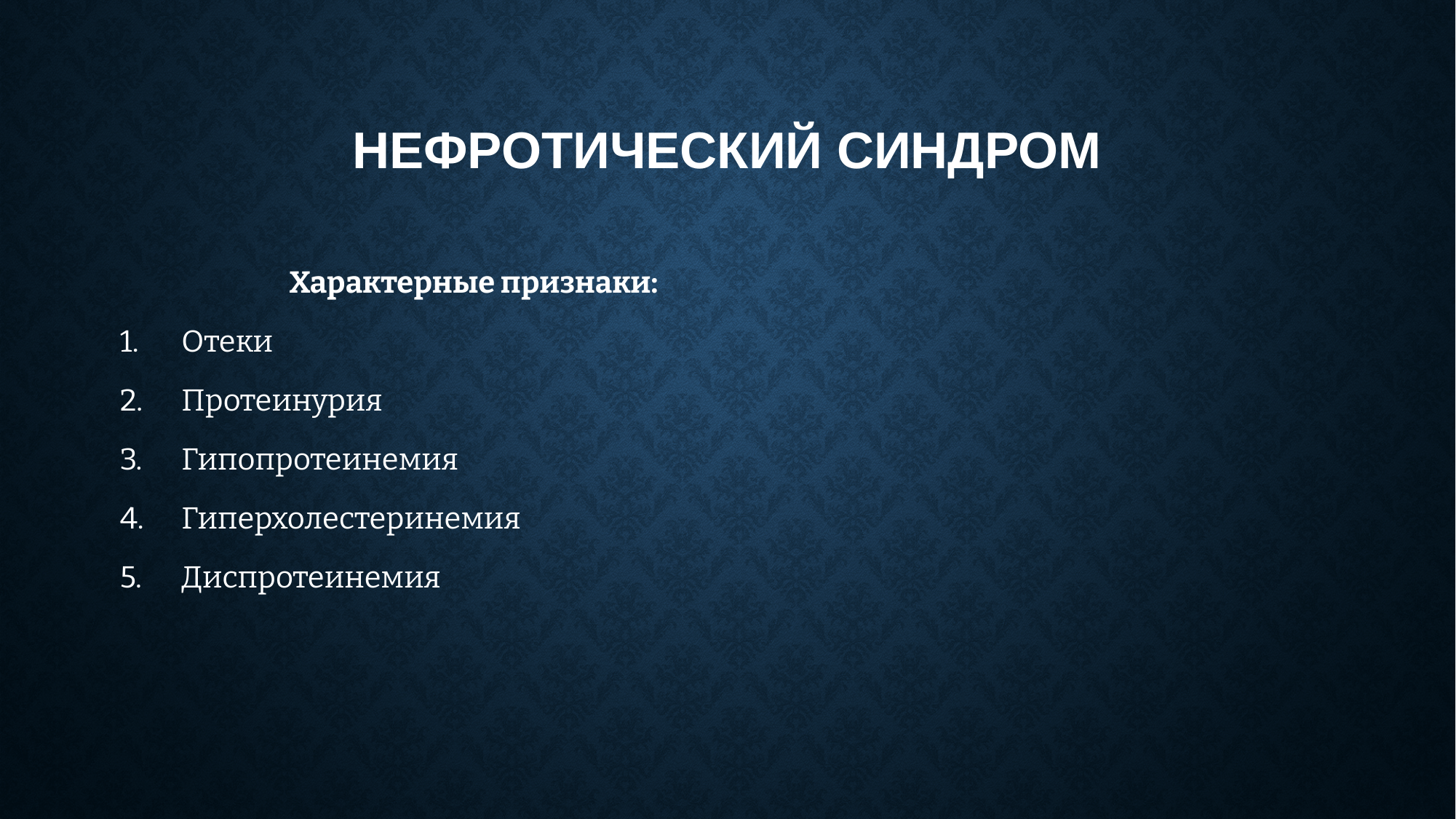

# Нефротический синдром
                               Характерные признаки:
Отеки
Протеинурия
Гипопротеинемия
Гиперхолестеринемия
Диспротеинемия